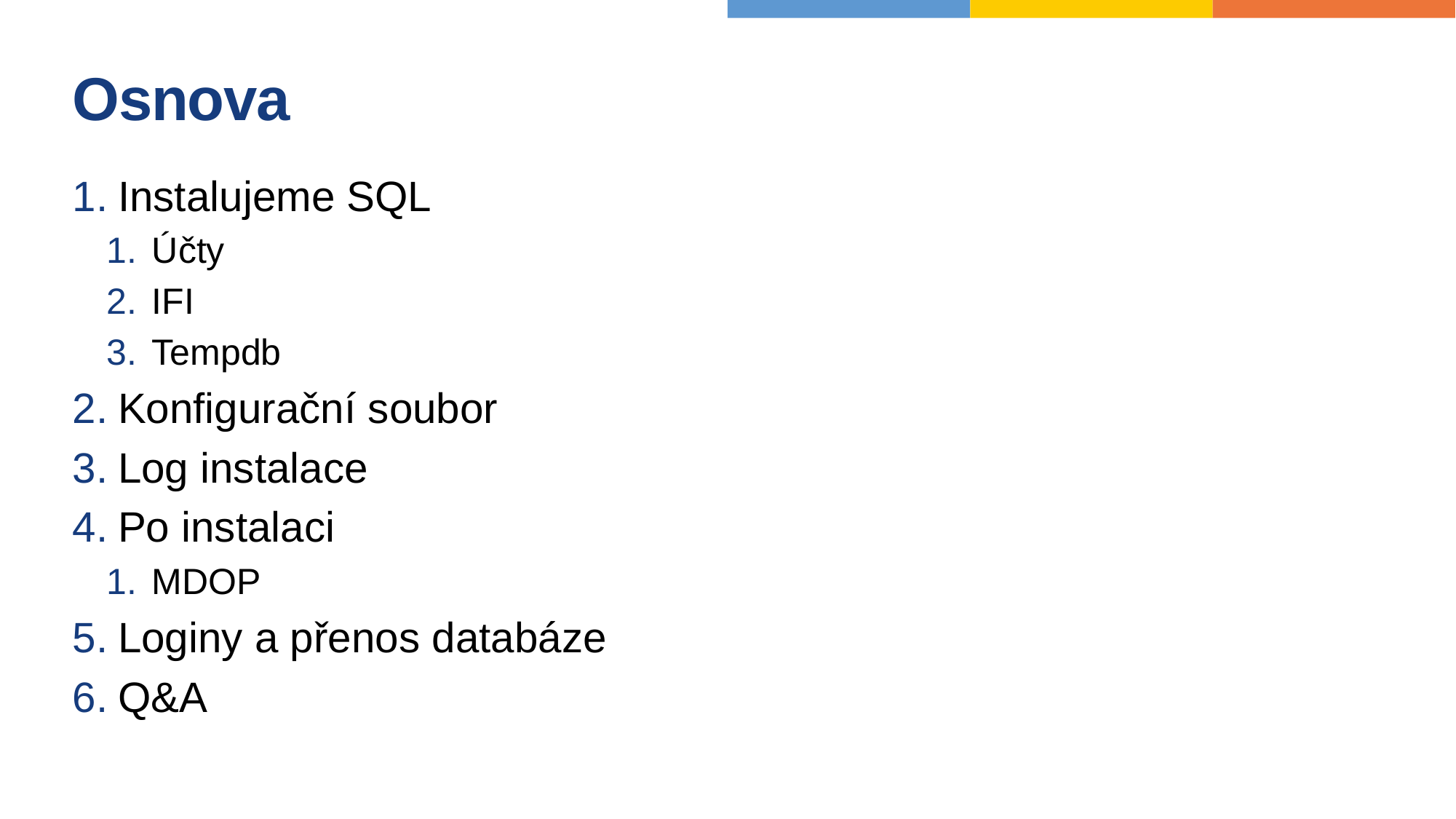

# Osnova
Instalujeme SQL
Účty
IFI
Tempdb
Konfigurační soubor
Log instalace
Po instalaci
MDOP
Loginy a přenos databáze
Q&A